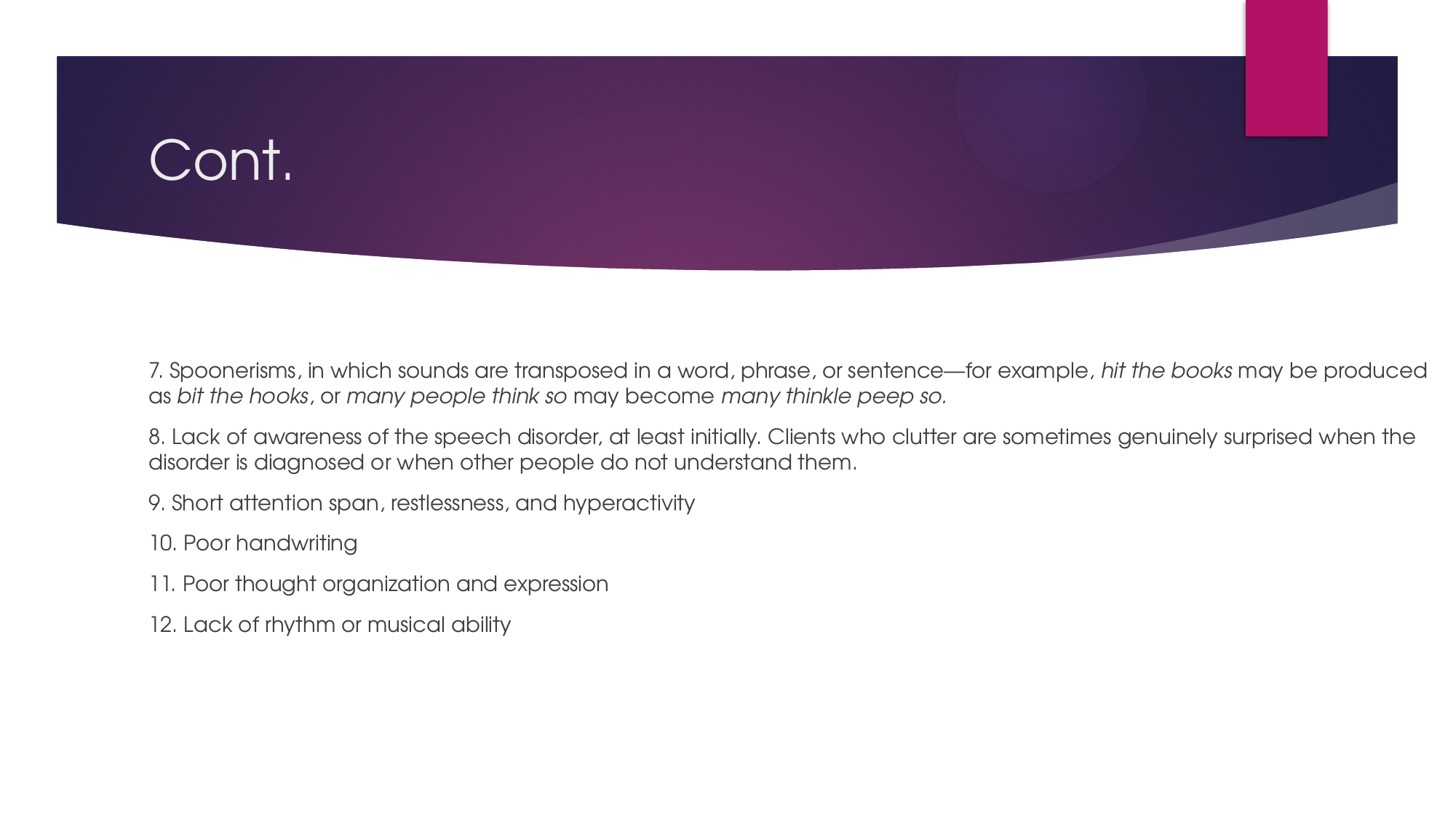

# Cont.

7. Spoonerisms, in which sounds are transposed in a word, phrase, or sentence—for example, hit the books may be produced as bit the hooks, or many people think so may become many thinkle peep so.
8. Lack of awareness of the speech disorder, at least initially. Clients who clutter are sometimes genuinely surprised when the disorder is diagnosed or when other people do not understand them.
9. Short attention span, restlessness, and hyperactivity
10. Poor handwriting
11. Poor thought organization and expression
12. Lack of rhythm or musical ability